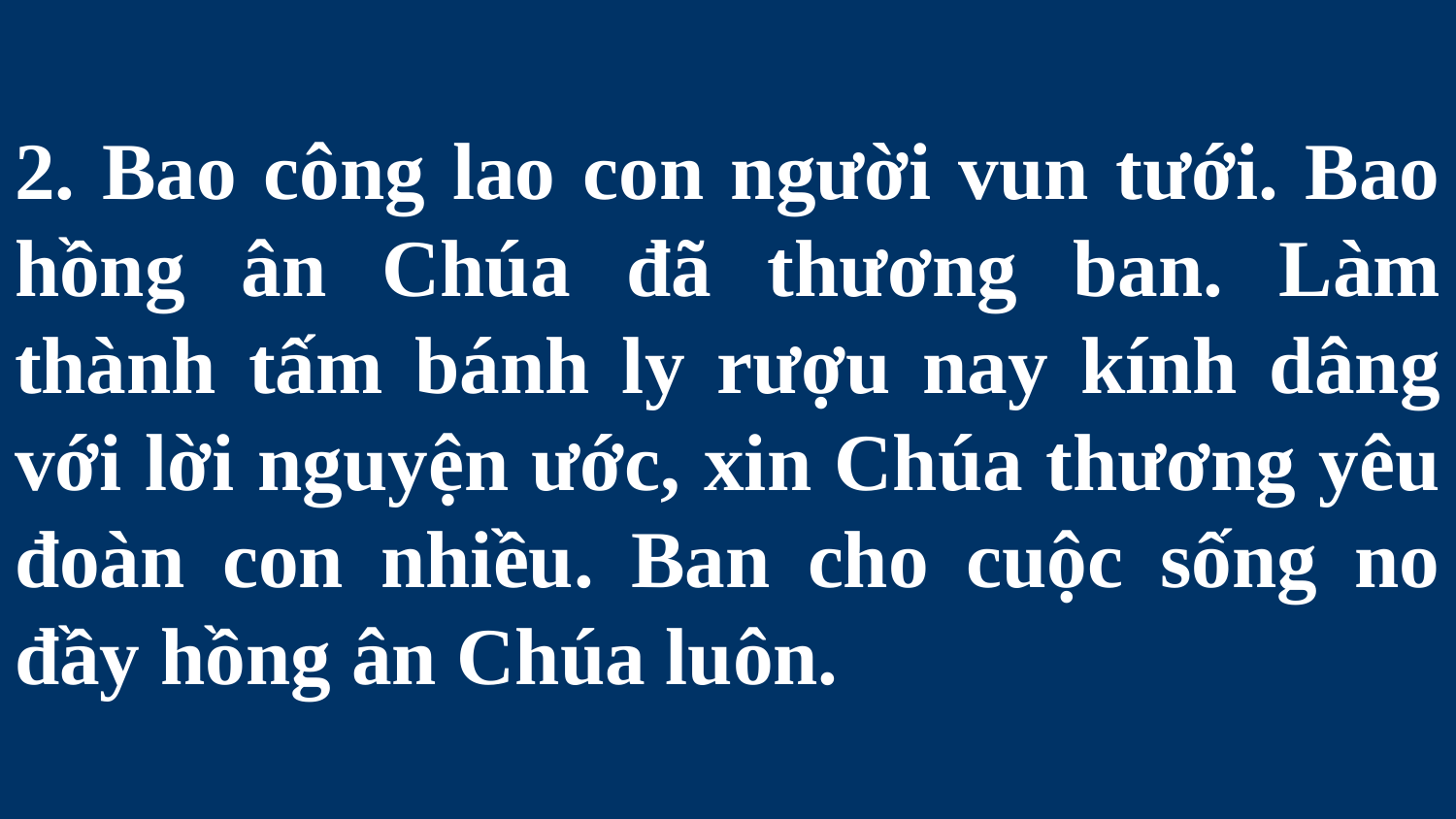

# 2. Bao công lao con người vun tưới. Bao hồng ân Chúa đã thương ban. Làm thành tấm bánh ly rượu nay kính dâng với lời nguyện ước, xin Chúa thương yêu đoàn con nhiều. Ban cho cuộc sống no đầy hồng ân Chúa luôn.